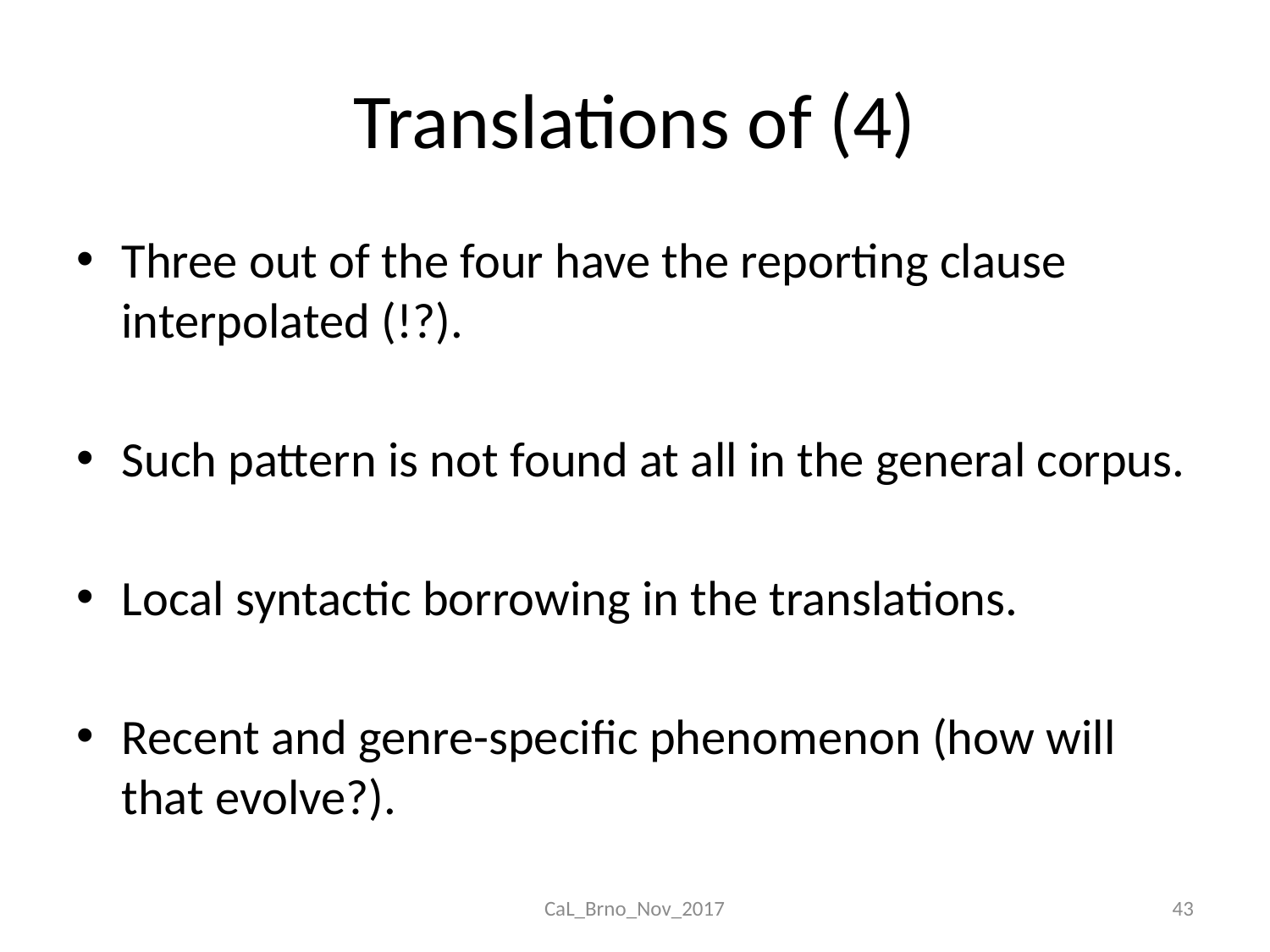

# Translations of (4)
Three out of the four have the reporting clause interpolated (!?).

Such pattern is not found at all in the general corpus.

Local syntactic borrowing in the translations.

Recent and genre-specific phenomenon (how will that evolve?).
CaL_Brno_Nov_2017
43